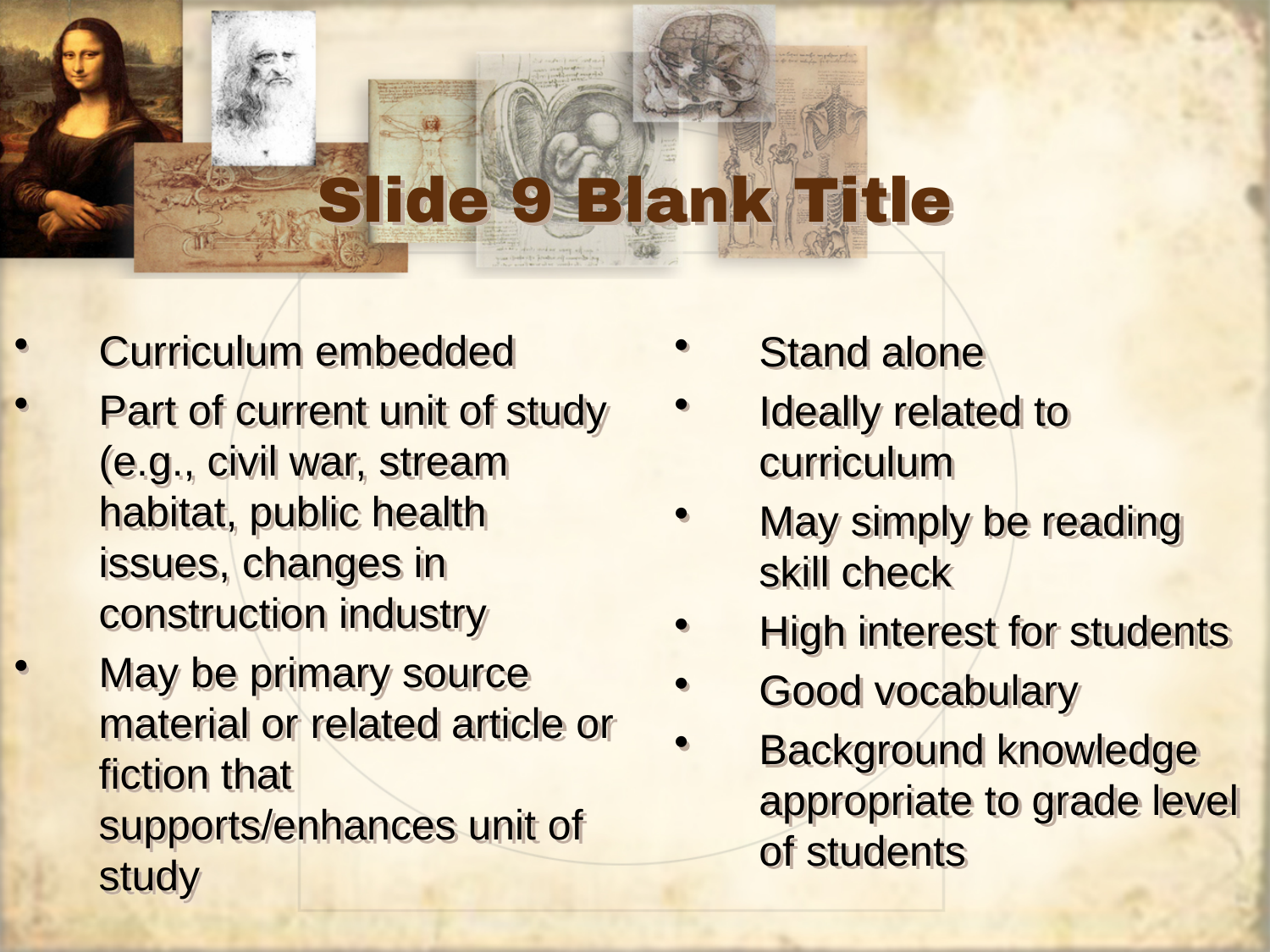

# Slide 9 Blank Title
Curriculum embedded
Part of current unit of study (e.g., civil war, stream habitat, public health issues, changes in construction industry
May be primary source material or related article or fiction that supports/enhances unit of study
Stand alone
Ideally related to curriculum
May simply be reading skill check
High interest for students
Good vocabulary
Background knowledge appropriate to grade level of students